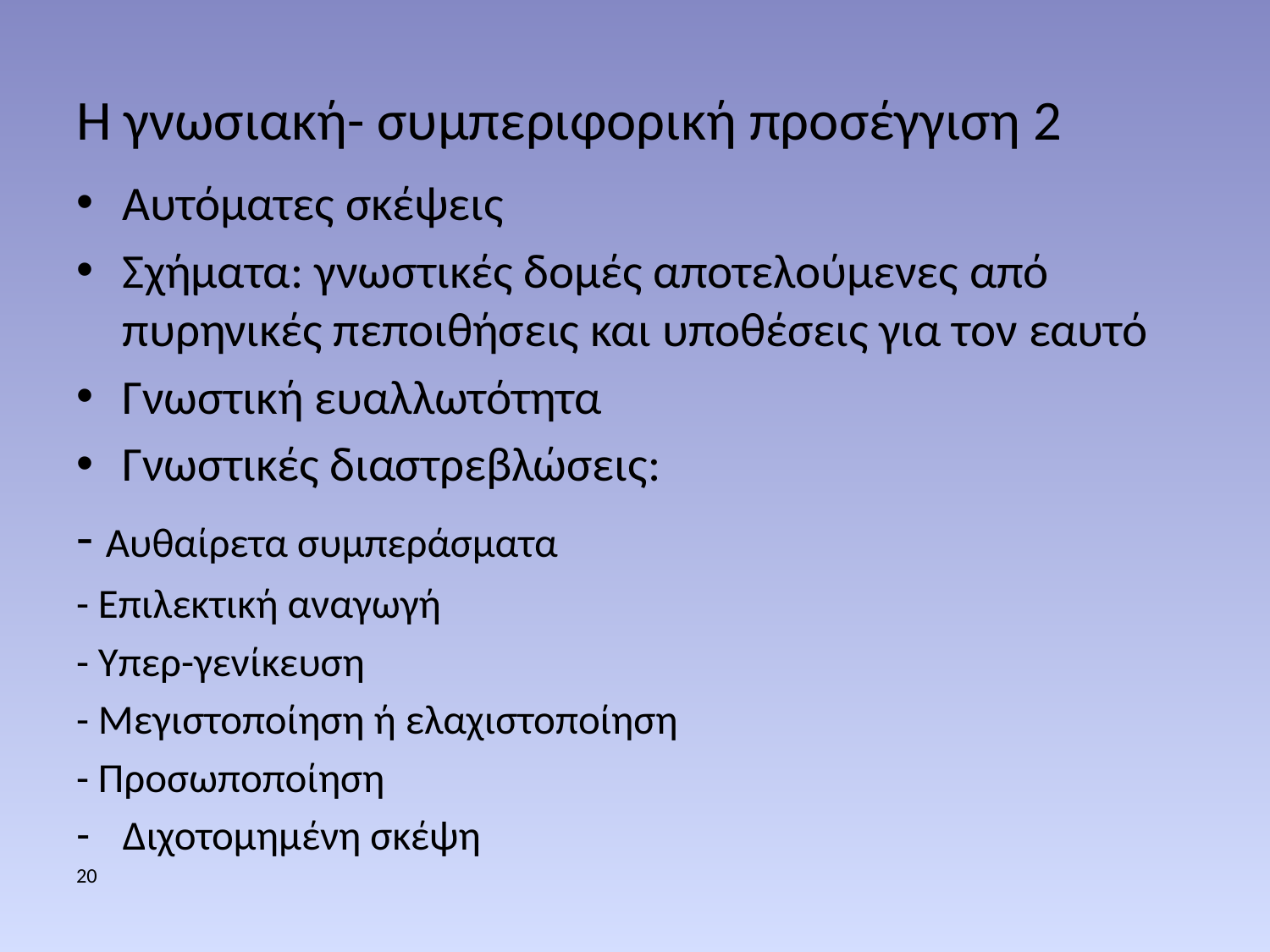

# Η γνωσιακή- συμπεριφορική προσέγγιση 2
Αυτόματες σκέψεις
Σχήματα: γνωστικές δομές αποτελούμενες από πυρηνικές πεποιθήσεις και υποθέσεις για τον εαυτό
Γνωστική ευαλλωτότητα
Γνωστικές διαστρεβλώσεις:
- Αυθαίρετα συμπεράσματα
- Επιλεκτική αναγωγή
- Υπερ-γενίκευση
- Μεγιστοποίηση ή ελαχιστοποίηση
- Προσωποποίηση
Διχοτομημένη σκέψη
20